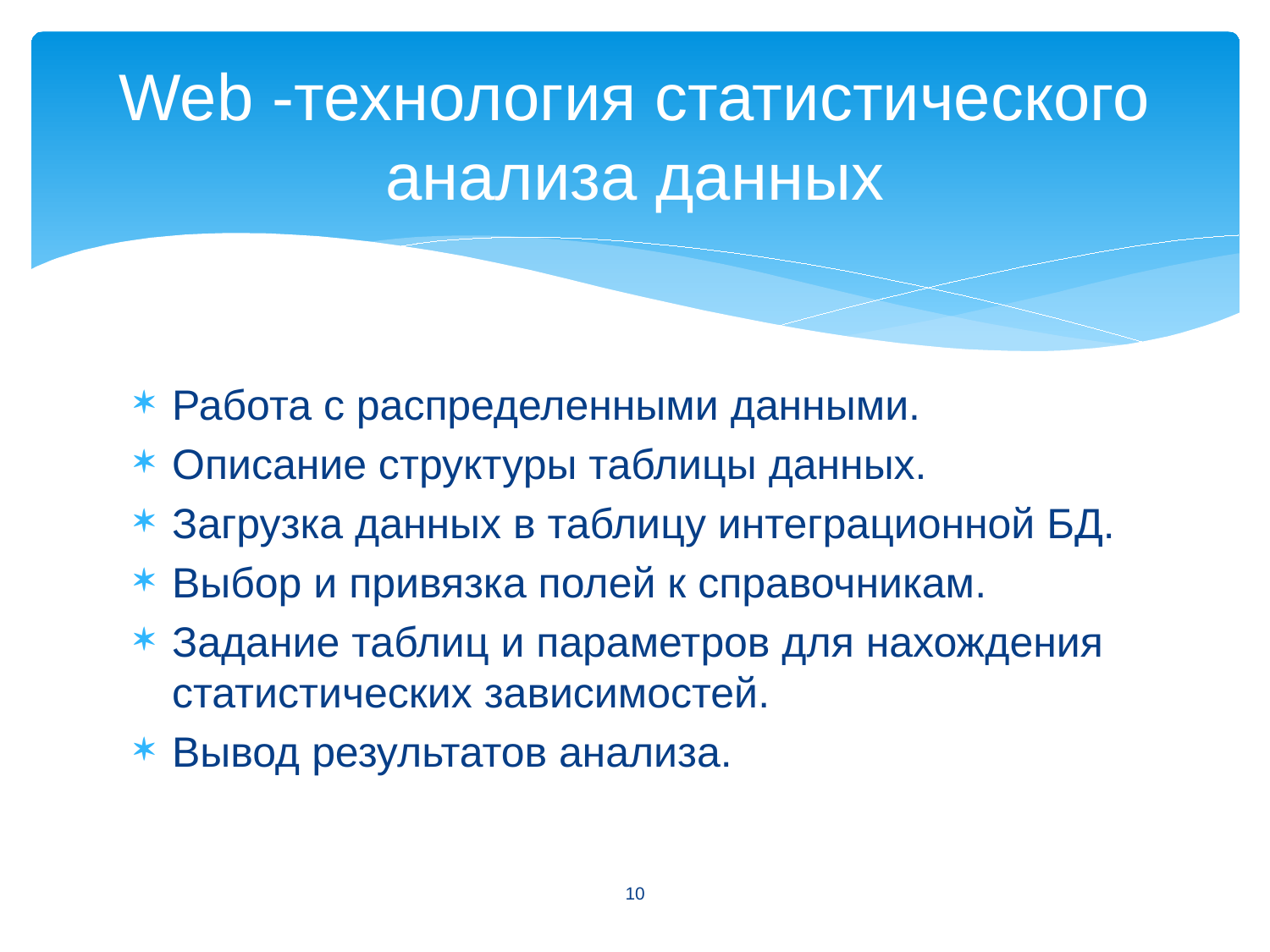

# Web -технология статистического анализа данных
Работа с распределенными данными.
Описание структуры таблицы данных.
Загрузка данных в таблицу интеграционной БД.
Выбор и привязка полей к справочникам.
Задание таблиц и параметров для нахождения статистических зависимостей.
Вывод результатов анализа.

10